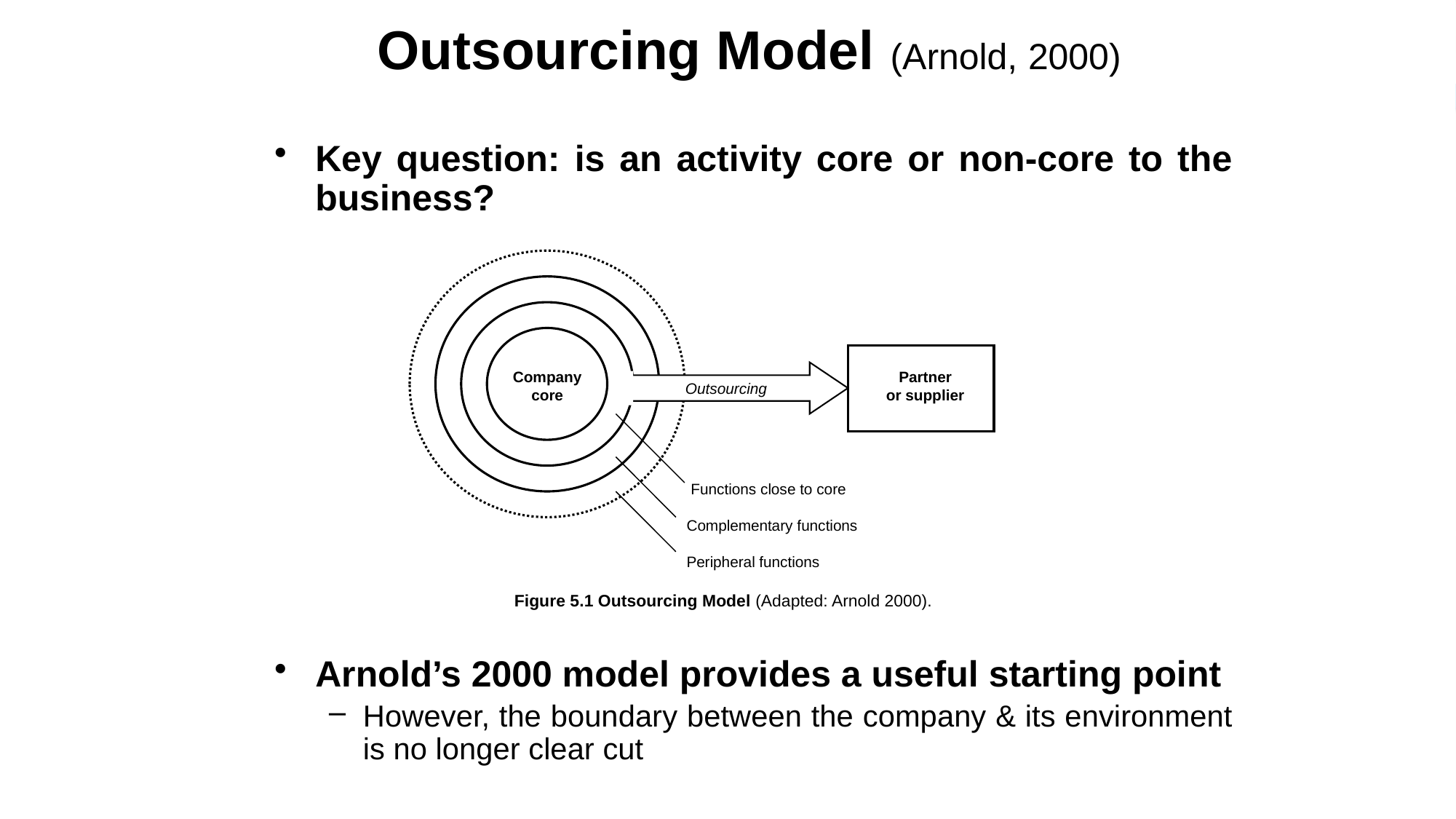

Outsourcing Model (Arnold, 2000)
Key question: is an activity core or non-core to the business?

Company
core
            Outsourcing
Partner
or supplier

 Functions close to core

Complementary functions

Peripheral functions

Figure 5.1 Outsourcing Model (Adapted: Arnold 2000).
Arnold’s 2000 model provides a useful starting point
However, the boundary between the company & its environment is no longer clear cut